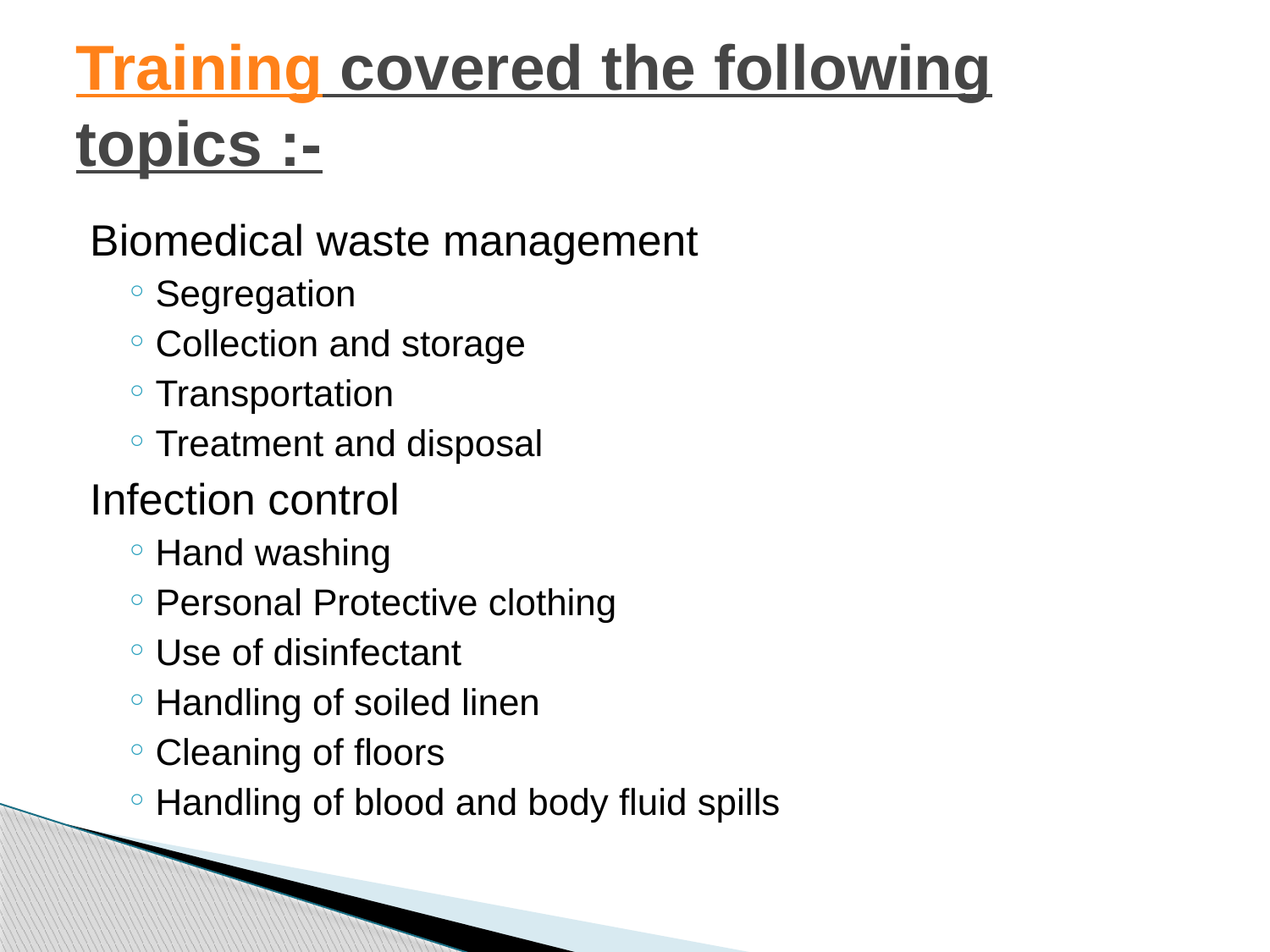

# Training covered the following topics :-
Biomedical waste management
Segregation
Collection and storage
Transportation
Treatment and disposal
Infection control
Hand washing
Personal Protective clothing
Use of disinfectant
Handling of soiled linen
Cleaning of floors
Handling of blood and body fluid spills